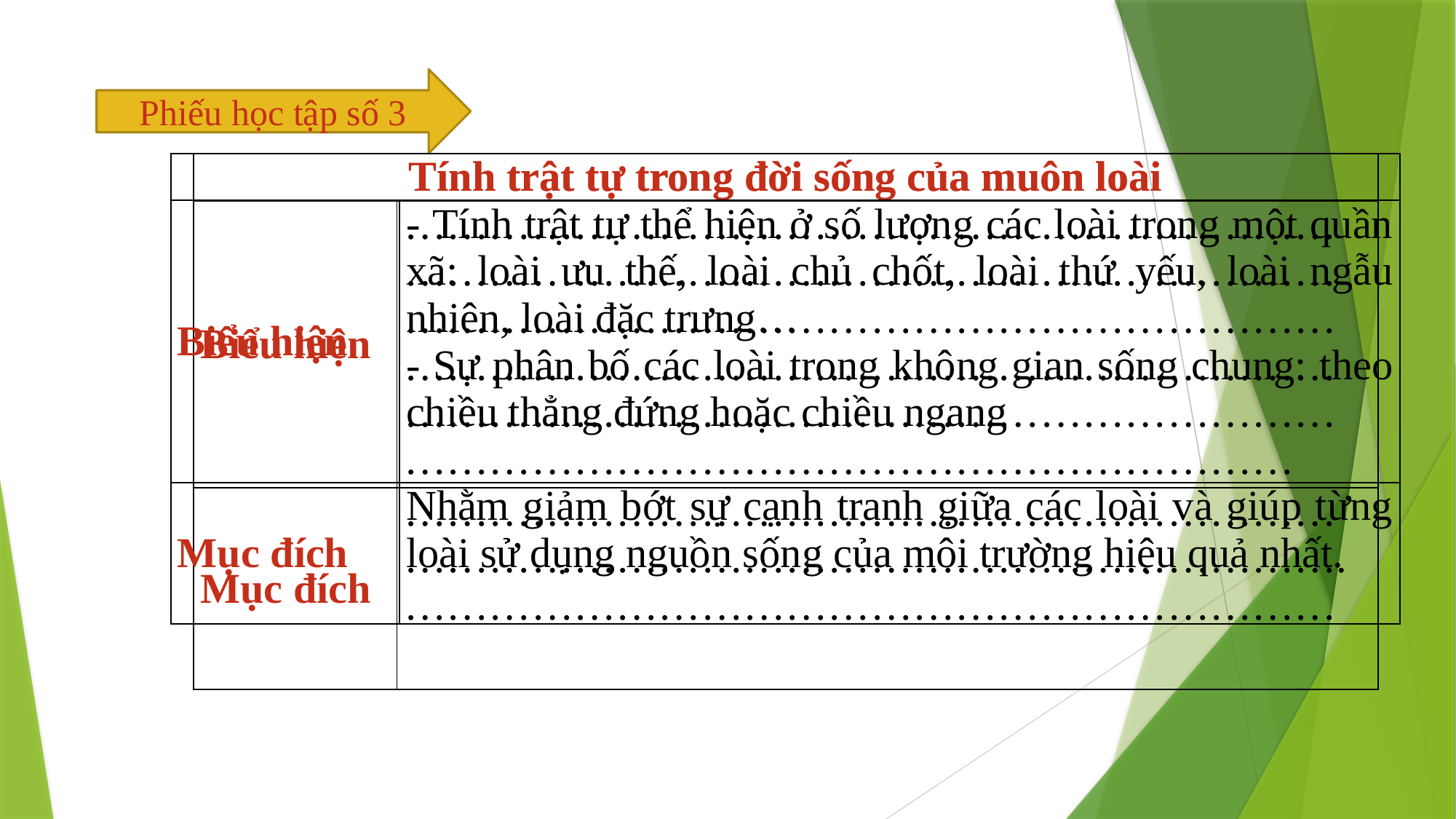

Phiếu học tập số 3

| Tính trật tự trong đời sống của muôn loài |  |
| --- | --- |
| Biểu hiện | - Tính trật tự thể hiện ở số lượng các loài trong một quần xã: loài ưu thế, loài chủ chốt, loài thứ yếu, loài ngẫu nhiên, loài đặc trưng… - Sự phân bố các loài trong không gian sống chung: theo chiều thẳng đứng hoặc chiều ngang |
| Mục đích | Nhằm giảm bớt sự cạnh tranh giữa các loài và giúp từng loài sử dụng nguồn sống của môi trường hiệu quả nhất. |
| Tính trật tự trong đời sống của muôn loài |  |
| --- | --- |
| Biểu hiện | ………………………………………………………… …………………………………………………………………………………………………………………… ………………………………………………………… ………………………………………………………… ……………………………………………………… |
| Mục đích | ……………………………………………………………………………………………………………………. ………………………………………………………… |